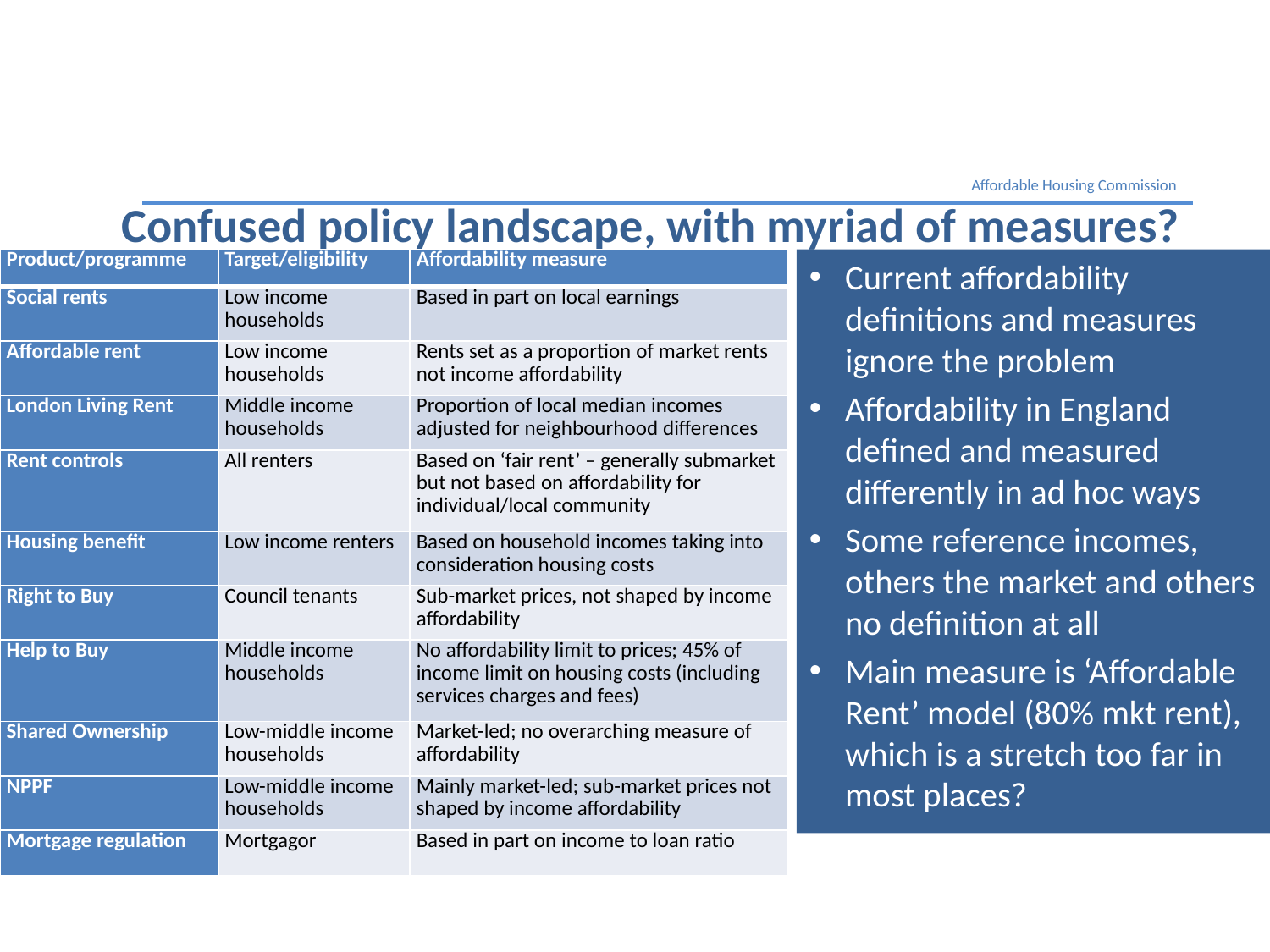

Affordable Housing Commission
Confused policy landscape, with myriad of measures?
| Product/programme | Target/eligibility | Affordability measure |
| --- | --- | --- |
| Social rents | Low income households | Based in part on local earnings |
| Affordable rent | Low income households | Rents set as a proportion of market rents not income affordability |
| London Living Rent | Middle income households | Proportion of local median incomes adjusted for neighbourhood differences |
| Rent controls | All renters | Based on ‘fair rent’ – generally submarket but not based on affordability for individual/local community |
| Housing benefit | Low income renters | Based on household incomes taking into consideration housing costs |
| Right to Buy | Council tenants | Sub-market prices, not shaped by income affordability |
| Help to Buy | Middle income households | No affordability limit to prices; 45% of income limit on housing costs (including services charges and fees) |
| Shared Ownership | Low-middle income households | Market-led; no overarching measure of affordability |
| NPPF | Low-middle income households | Mainly market-led; sub-market prices not shaped by income affordability |
| Mortgage regulation | Mortgagor | Based in part on income to loan ratio |
Current affordability definitions and measures ignore the problem
Affordability in England defined and measured differently in ad hoc ways
Some reference incomes, others the market and others no definition at all
Main measure is ‘Affordable Rent’ model (80% mkt rent), which is a stretch too far in most places?
5